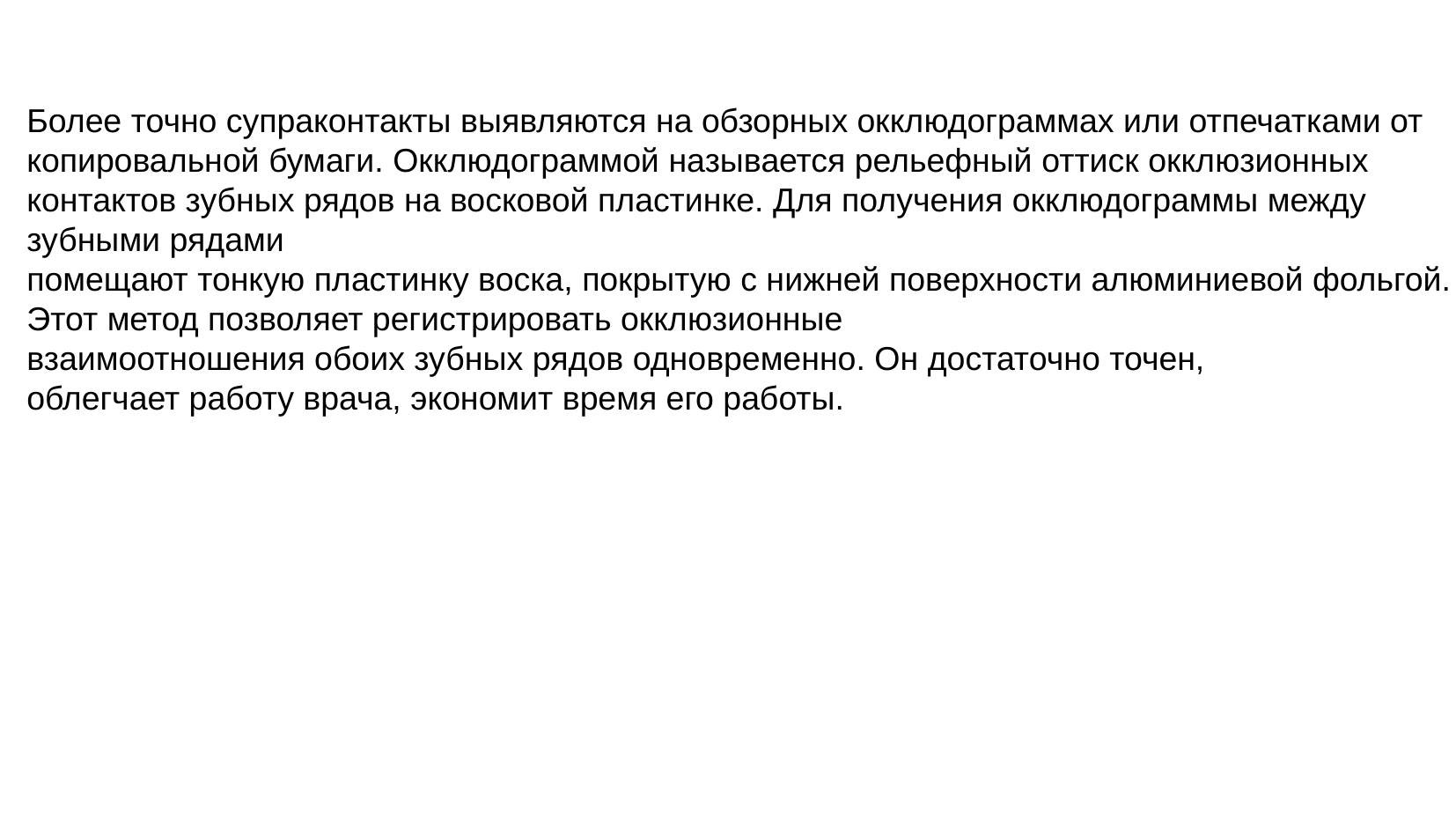

Более точно супраконтакты выявляются на обзорных окклюдограммах или отпечатками от копировальной бумаги. Окклюдограммой называется рельефный оттиск окклюзионных контактов зубных рядов на восковой пластинке. Для получения окклюдограммы между зубными рядами
помещают тонкую пластинку воска, покрытую с нижней поверхности алюминиевой фольгой. Этот метод позволяет регистрировать окклюзионные
взаимоотношения обоих зубных рядов одновременно. Он достаточно точен,
облегчает работу врача, экономит время его работы.